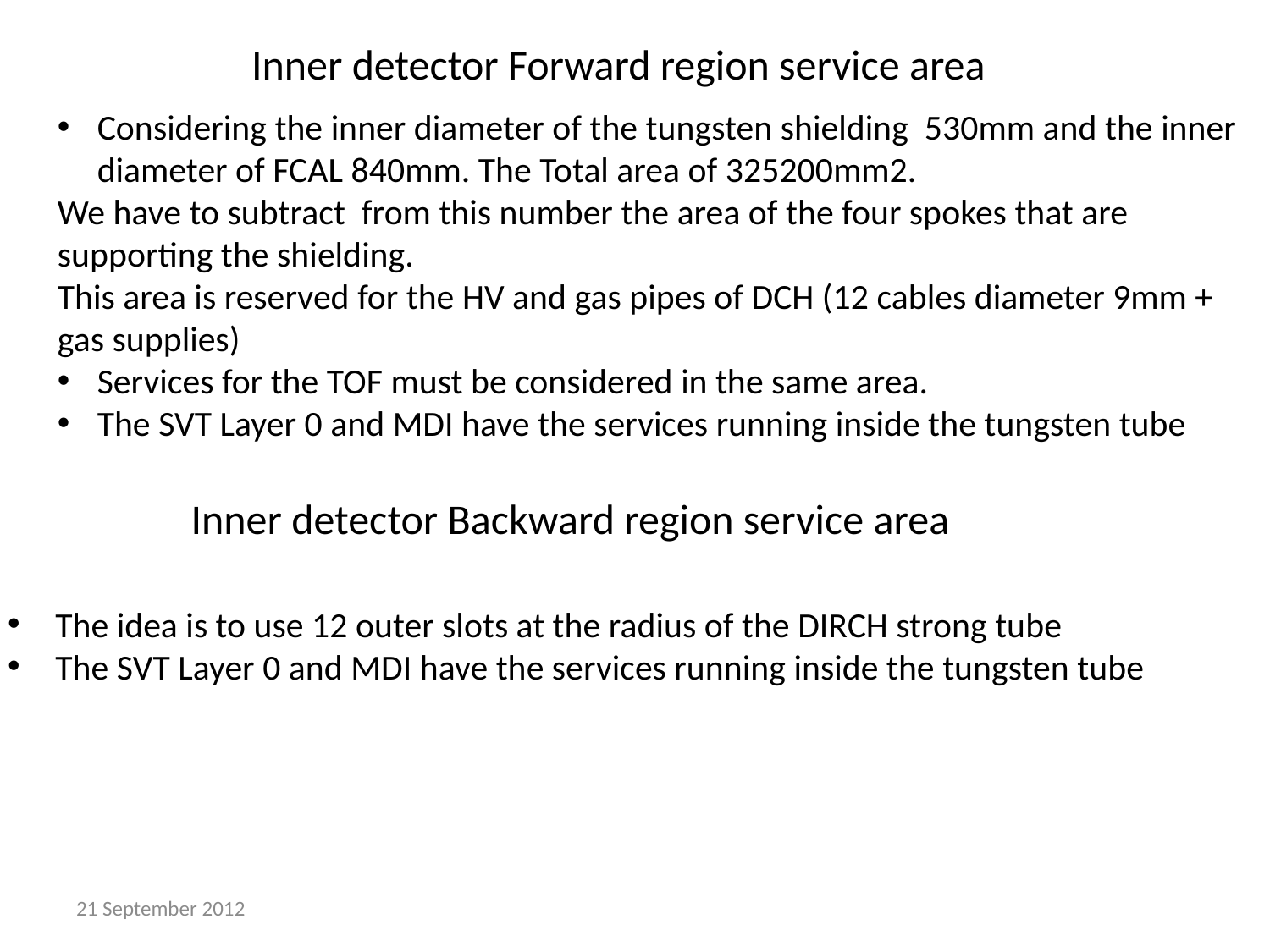

# Inner detector Forward region service area
Considering the inner diameter of the tungsten shielding  530mm and the inner diameter of FCAL 840mm. The Total area of 325200mm2.
We have to subtract  from this number the area of the four spokes that are supporting the shielding.
This area is reserved for the HV and gas pipes of DCH (12 cables diameter 9mm + gas supplies)
Services for the TOF must be considered in the same area.
The SVT Layer 0 and MDI have the services running inside the tungsten tube
Inner detector Backward region service area
The idea is to use 12 outer slots at the radius of the DIRCH strong tube
The SVT Layer 0 and MDI have the services running inside the tungsten tube
21 September 2012